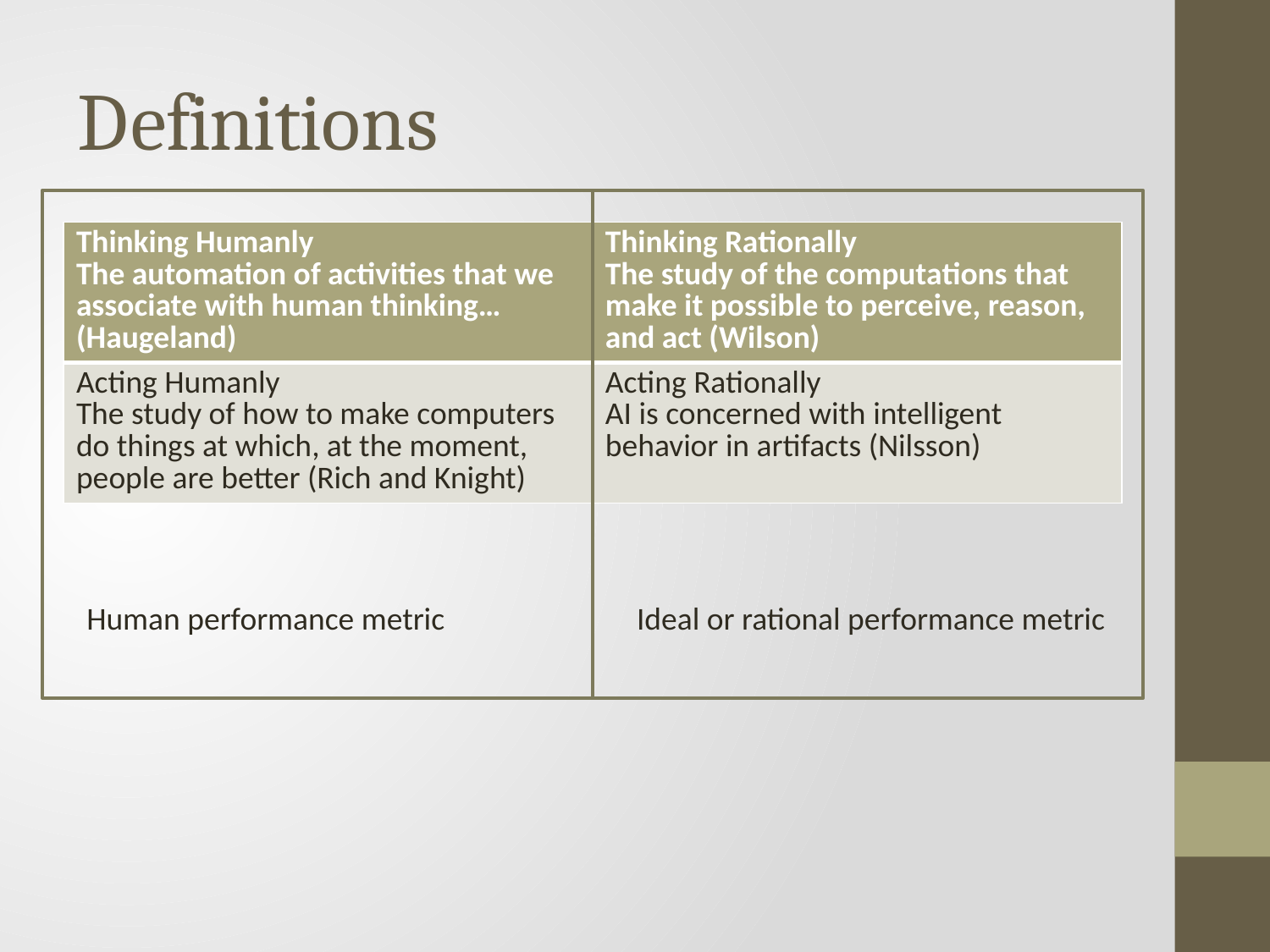

# Definitions

| Thinking Humanly The automation of activities that we associate with human thinking… (Haugeland) | Thinking Rationally The study of the computations that make it possible to perceive, reason, and act (Wilson) |
| --- | --- |
| Acting Humanly The study of how to make computers do things at which, at the moment, people are better (Rich and Knight) | Acting Rationally AI is concerned with intelligent behavior in artifacts (Nilsson) |
Human performance metric
Ideal or rational performance metric